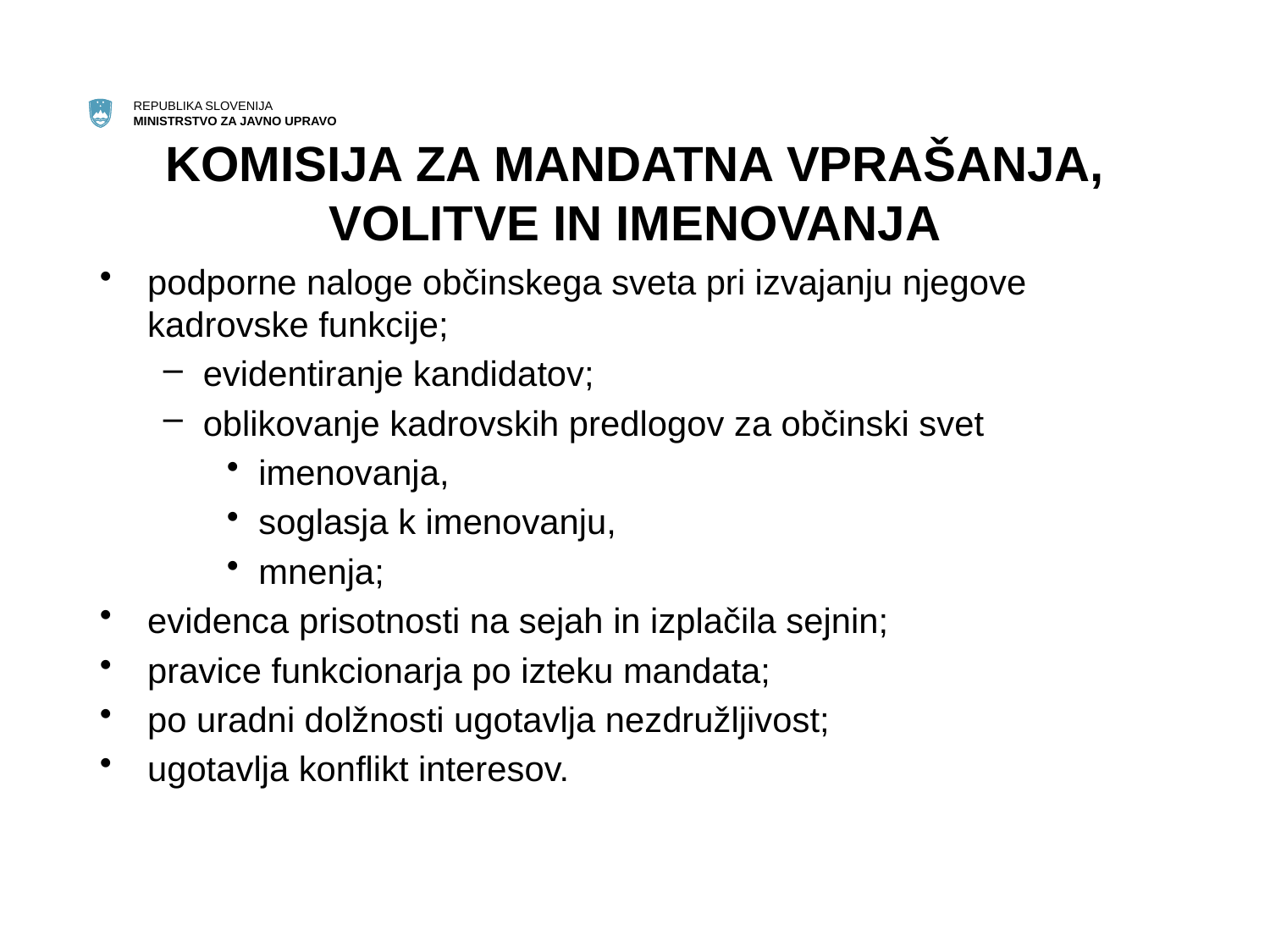

# KOMISIJA ZA MANDATNA VPRAŠANJA, VOLITVE IN IMENOVANJA
podporne naloge občinskega sveta pri izvajanju njegove kadrovske funkcije;
evidentiranje kandidatov;
oblikovanje kadrovskih predlogov za občinski svet
imenovanja,
soglasja k imenovanju,
mnenja;
evidenca prisotnosti na sejah in izplačila sejnin;
pravice funkcionarja po izteku mandata;
po uradni dolžnosti ugotavlja nezdružljivost;
ugotavlja konflikt interesov.